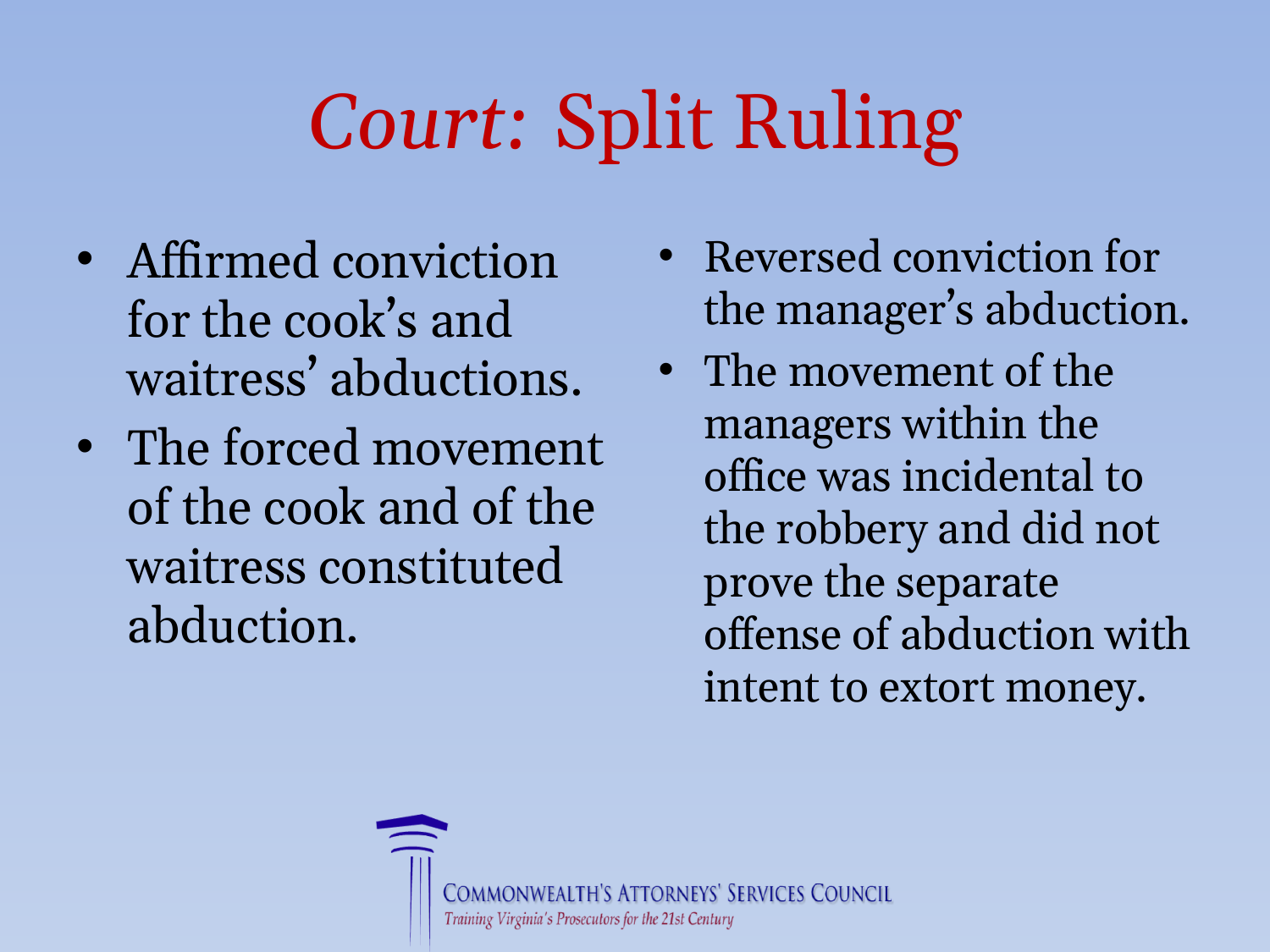

# Court: Split Ruling
Affirmed conviction for the cook’s and waitress’ abductions.
The forced movement of the cook and of the waitress constituted abduction.

Reversed conviction for the manager’s abduction.
The movement of the managers within the office was incidental to the robbery and did not prove the separate offense of abduction with intent to extort money.